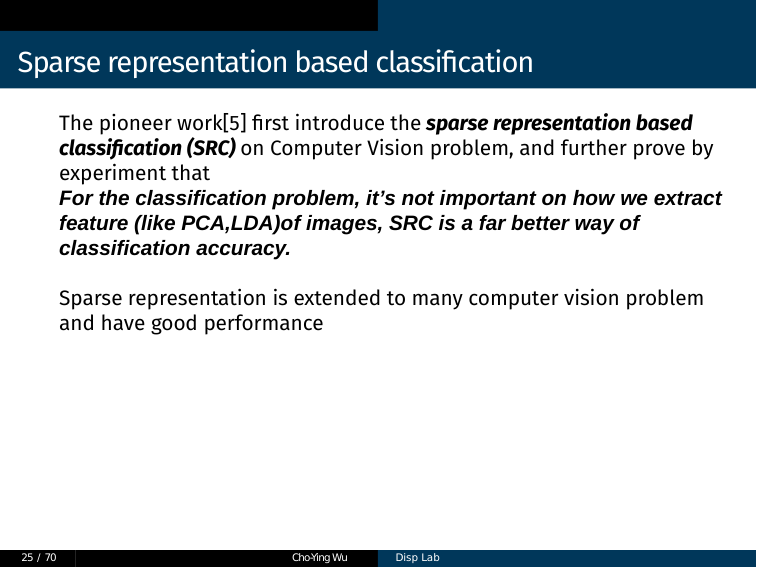

Sparse representation based classification

The pioneer work[5] first introduce the sparse representation based classification (SRC) on Computer Vision problem, and further prove by experiment that
For the classification problem, it’s not important on how we extract feature (like PCA,LDA)of images, SRC is a far better way of classification accuracy.

Sparse representation is extended to many computer vision problem and have good performance
1

25 / 70
Cho-Ying Wu
Cho-Ying Wu
Disp Lab
Disp Lab